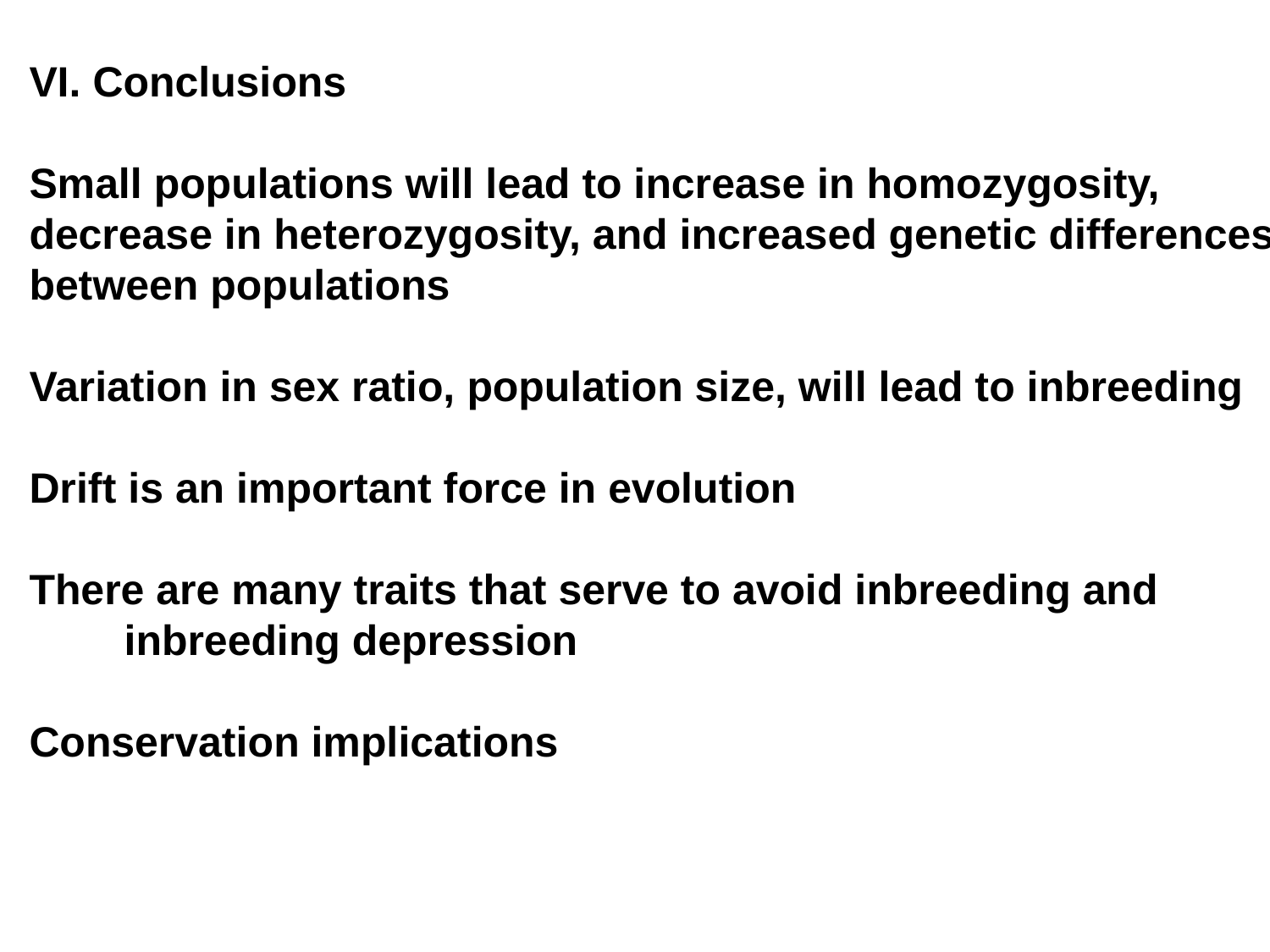

VI. Conclusions

Small populations will lead to increase in homozygosity,
decrease in heterozygosity, and increased genetic differences
between populations

Variation in sex ratio, population size, will lead to inbreeding

Drift is an important force in evolution

There are many traits that serve to avoid inbreeding and
        inbreeding depression

Conservation implications